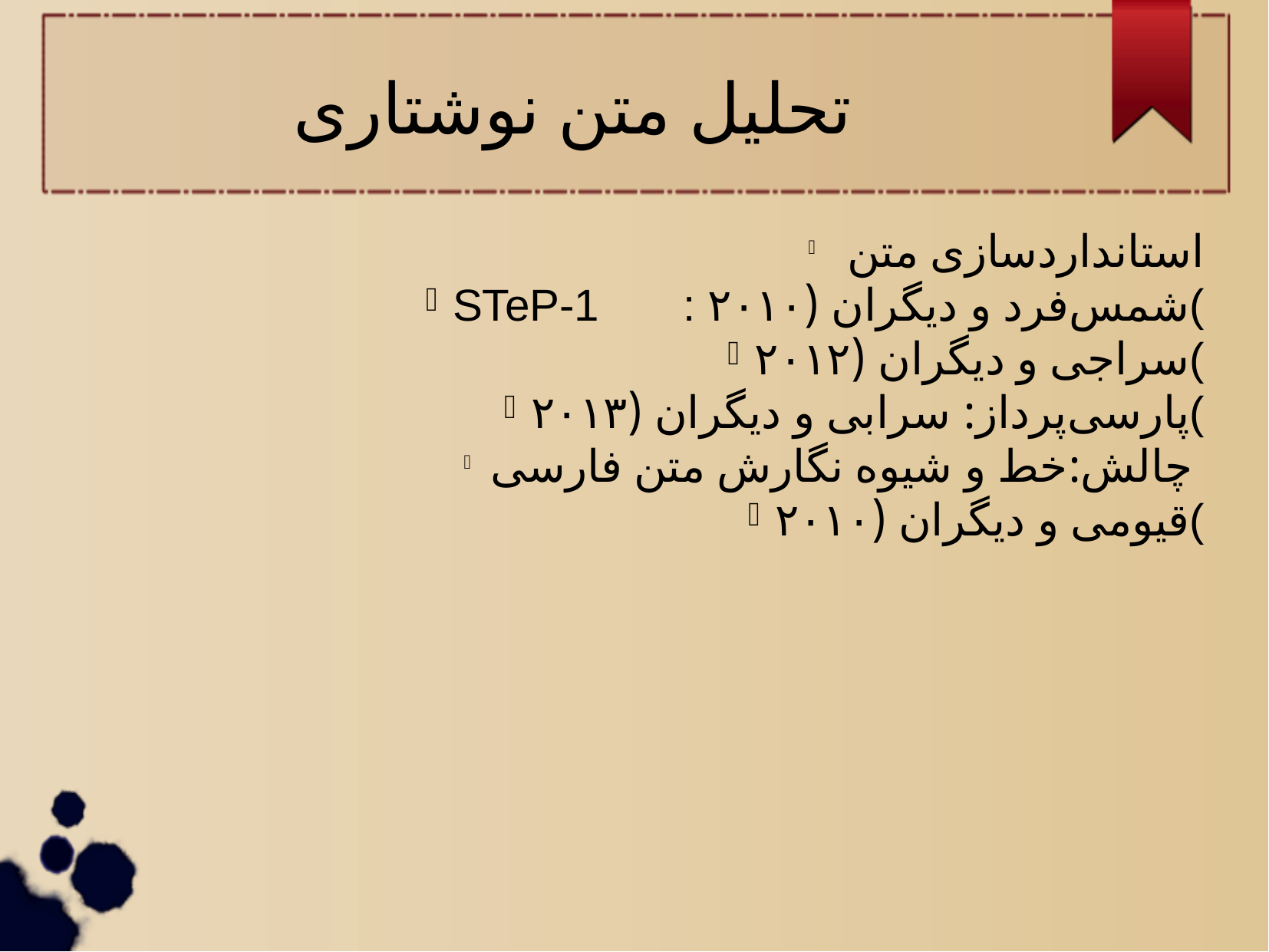

تحلیل متن نوشتاری
 استانداردسازی متن
STeP-1	: شمس‌فرد و دیگران (۲۰۱۰(
سراجی و دیگران (۲۰۱۲(
پارسی‌پرداز: سرابی و دیگران (۲۰۱۳(
چالش:خط و شیوه نگارش متن فارسی
قیومی و دیگران (۲۰۱۰(